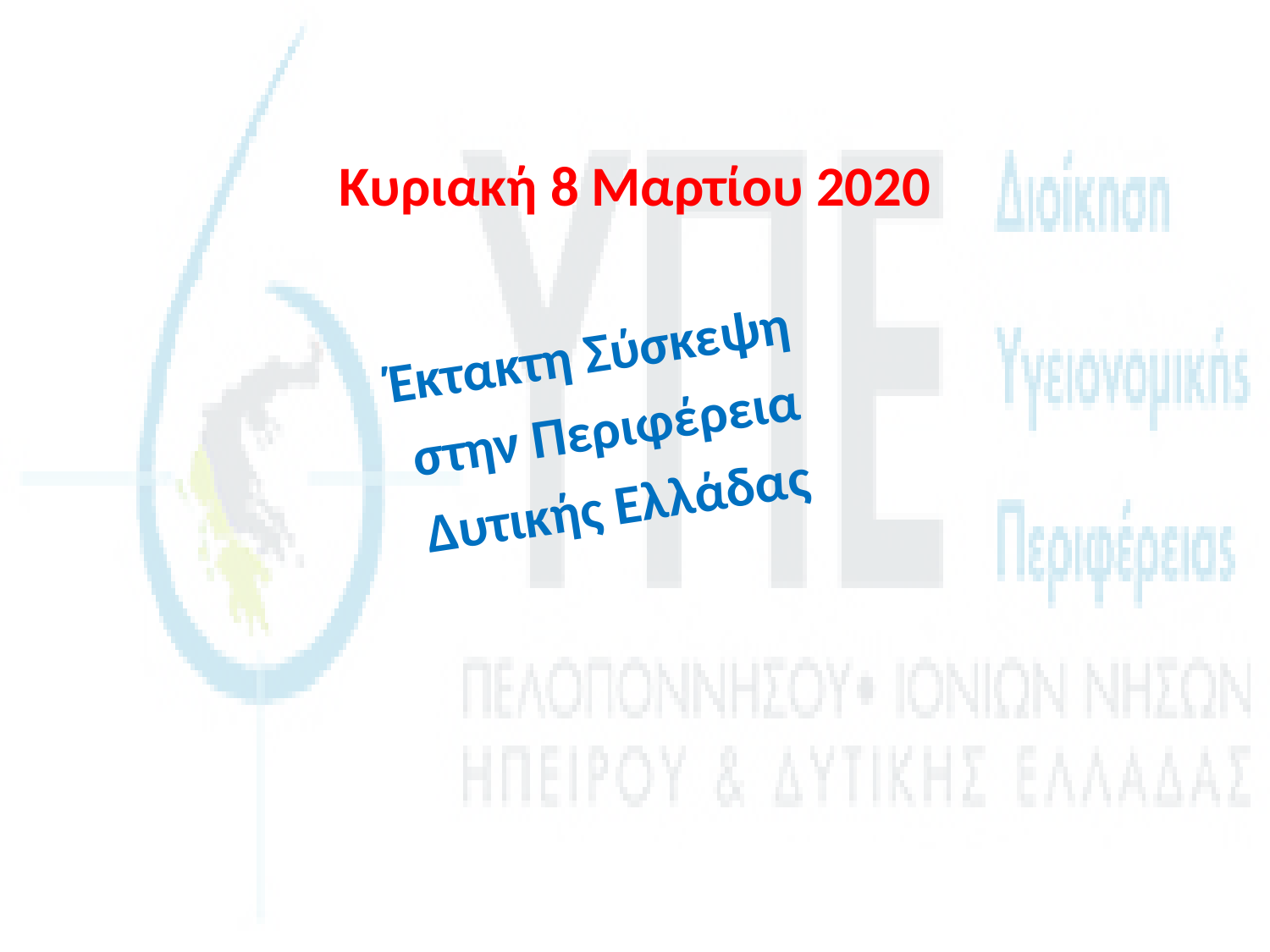

# Κυριακή 8 Μαρτίου 2020
Έκτακτη Σύσκεψη
 στην Περιφέρεια
 Δυτικής Ελλάδας